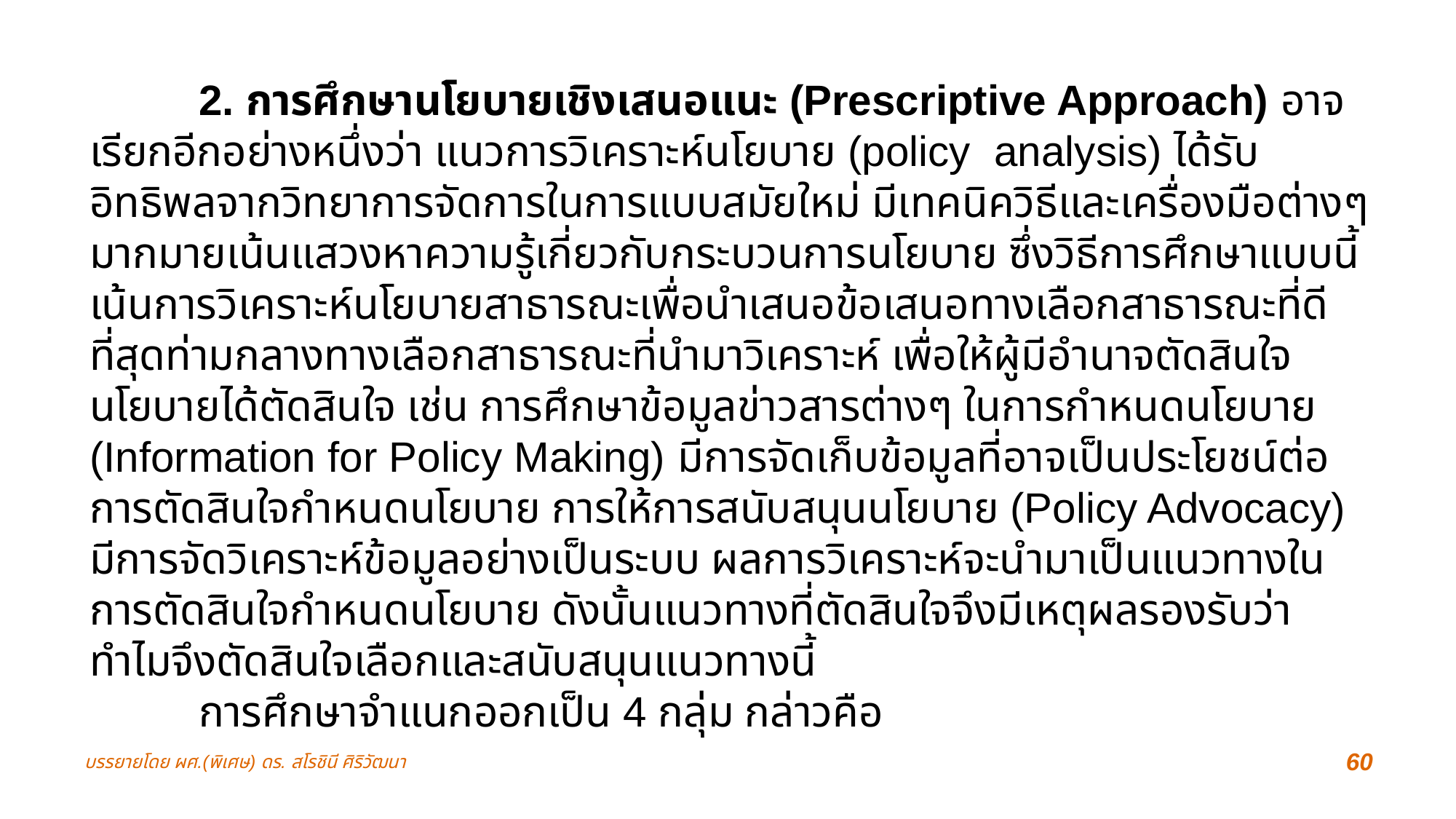

2. การศึกษานโยบายเชิงเสนอแนะ (Prescriptive Approach) อาจเรียกอีกอย่างหนึ่งว่า แนวการวิเคราะห์นโยบาย (policy  analysis) ได้รับอิทธิพลจากวิทยาการจัดการในการแบบสมัยใหม่ มีเทคนิควิธีและเครื่องมือต่างๆ มากมายเน้นแสวงหาความรู้เกี่ยวกับกระบวนการนโยบาย ซึ่งวิธีการศึกษาแบบนี้เน้นการวิเคราะห์นโยบายสาธารณะเพื่อนำเสนอข้อเสนอทางเลือกสาธารณะที่ดีที่สุดท่ามกลางทางเลือกสาธารณะที่นำมาวิเคราะห์ เพื่อให้ผู้มีอำนาจตัดสินใจนโยบายได้ตัดสินใจ เช่น การศึกษาข้อมูลข่าวสารต่างๆ ในการกำหนดนโยบาย (Information for Policy Making) มีการจัดเก็บข้อมูลที่อาจเป็นประโยชน์ต่อการตัดสินใจกำหนดนโยบาย การให้การสนับสนุนนโยบาย (Policy Advocacy) มีการจัดวิเคราะห์ข้อมูลอย่างเป็นระบบ ผลการวิเคราะห์จะนำมาเป็นแนวทางในการตัดสินใจกำหนดนโยบาย ดังนั้นแนวทางที่ตัดสินใจจึงมีเหตุผลรองรับว่า ทำไมจึงตัดสินใจเลือกและสนับสนุนแนวทางนี้
	การศึกษาจำแนกออกเป็น 4 กลุ่ม กล่าวคือ
บรรยายโดย ผศ.(พิเศษ) ดร. สโรชินี ศิริวัฒนา
60